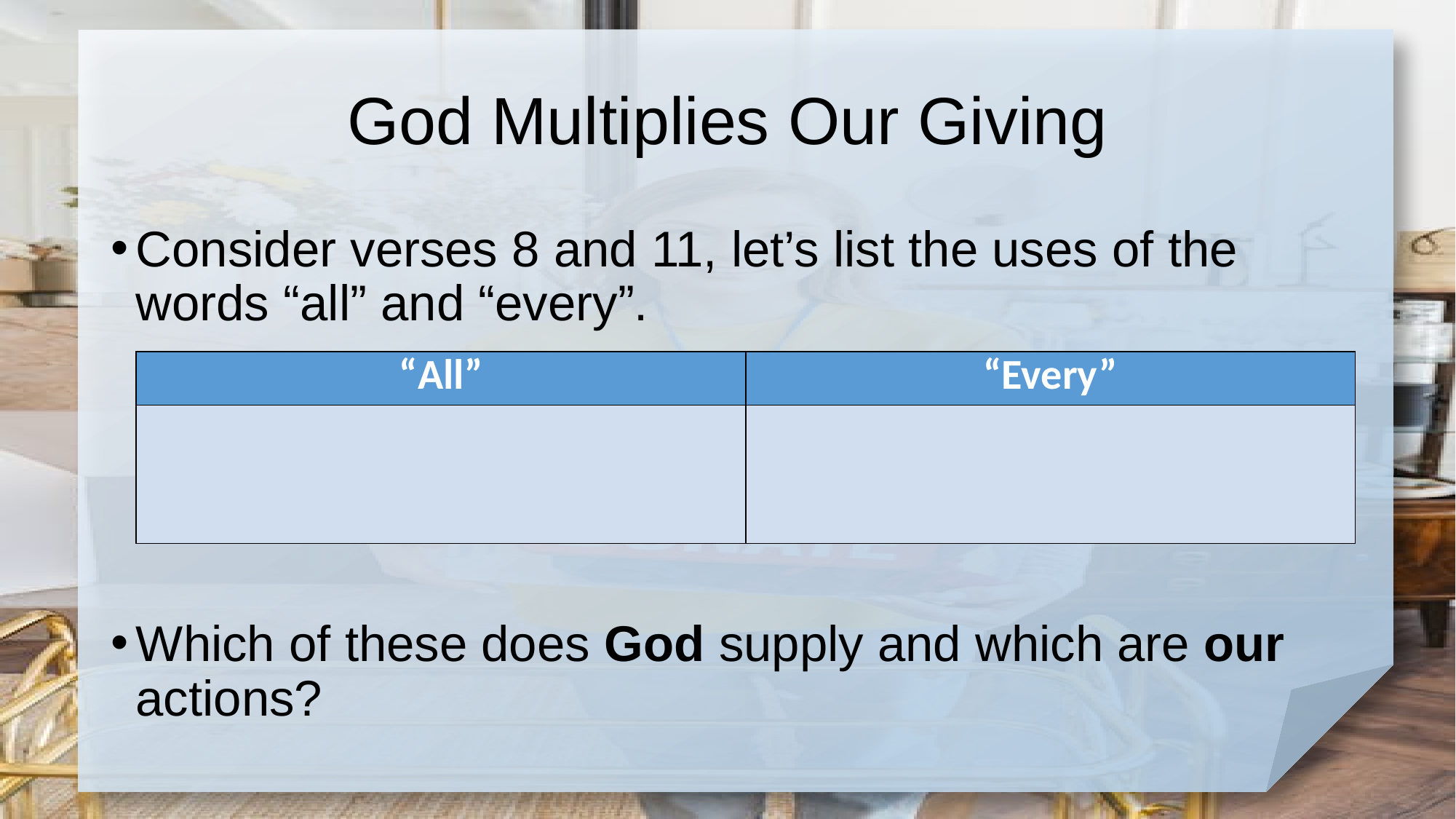

# God Multiplies Our Giving
Consider verses 8 and 11, let’s list the uses of the words “all” and “every”.

Which of these does God supply and which are our actions?

| “All” | “Every” |
| --- | --- |
|  |  |